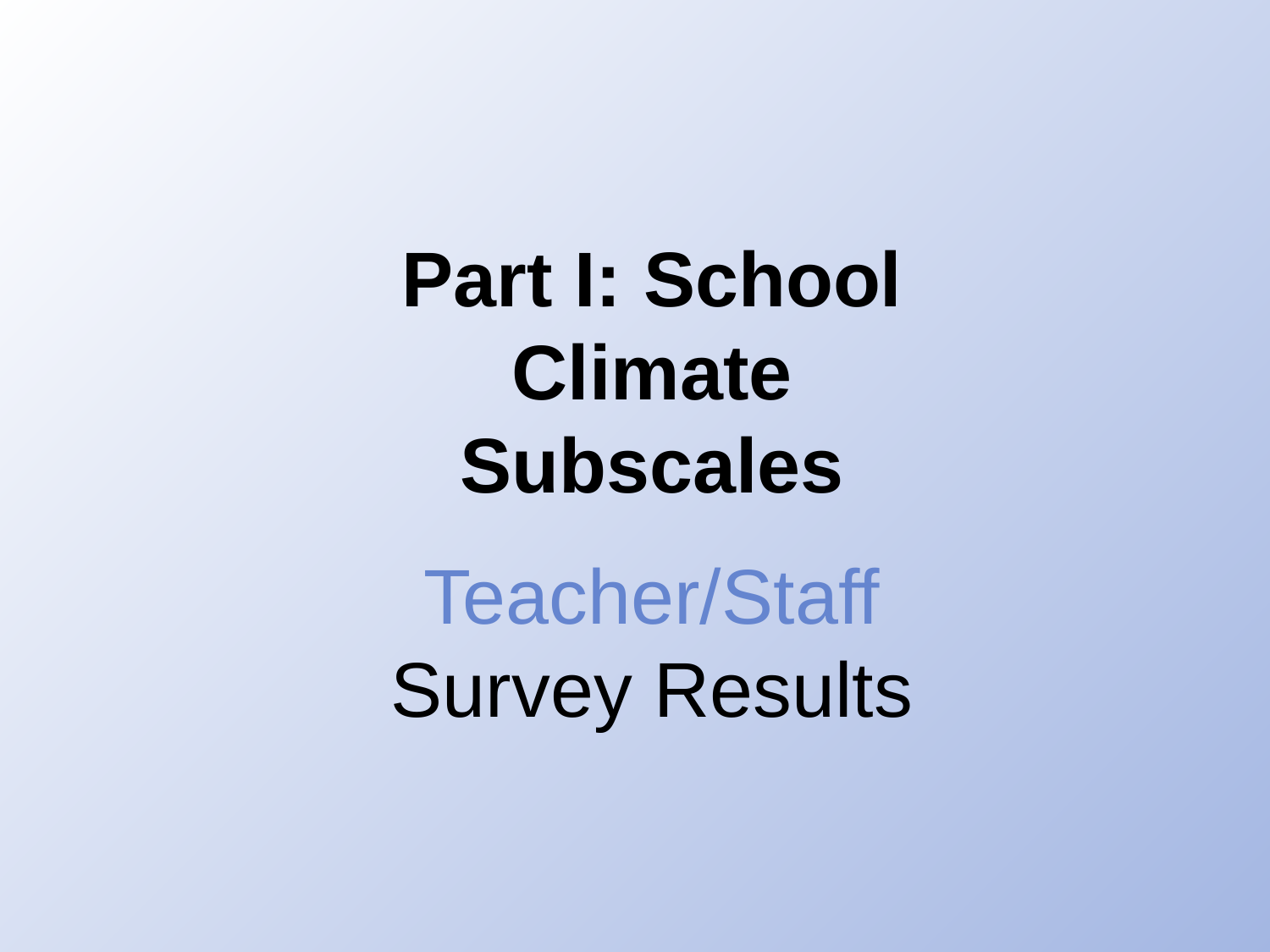

# Part I: School Climate Subscales Teacher/Staff Survey Results